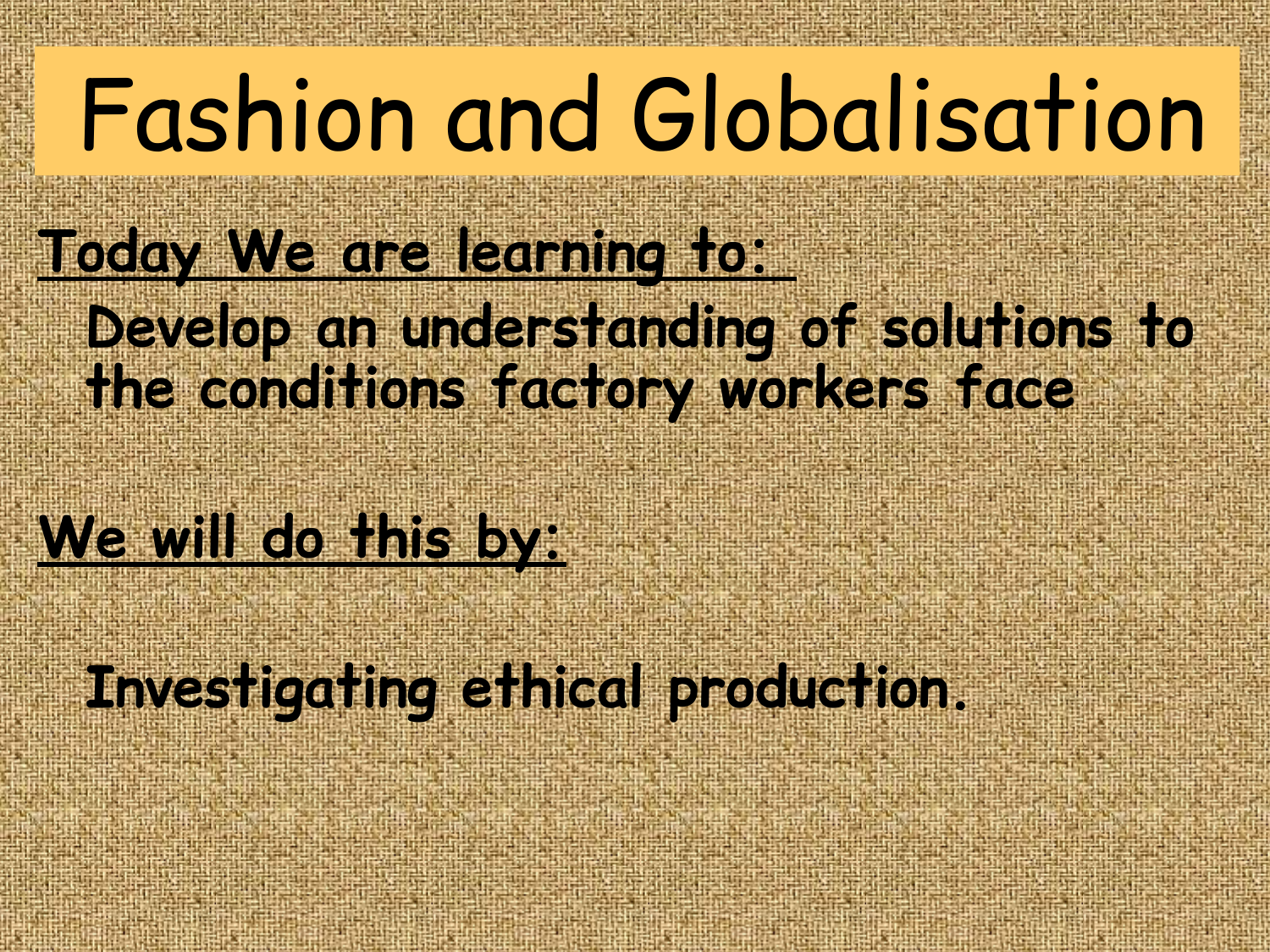

Fashion and Globalisation
# Today We are learning to:
	Develop an understanding of solutions to the conditions factory workers face

We will do this by:

	Investigating ethical production.